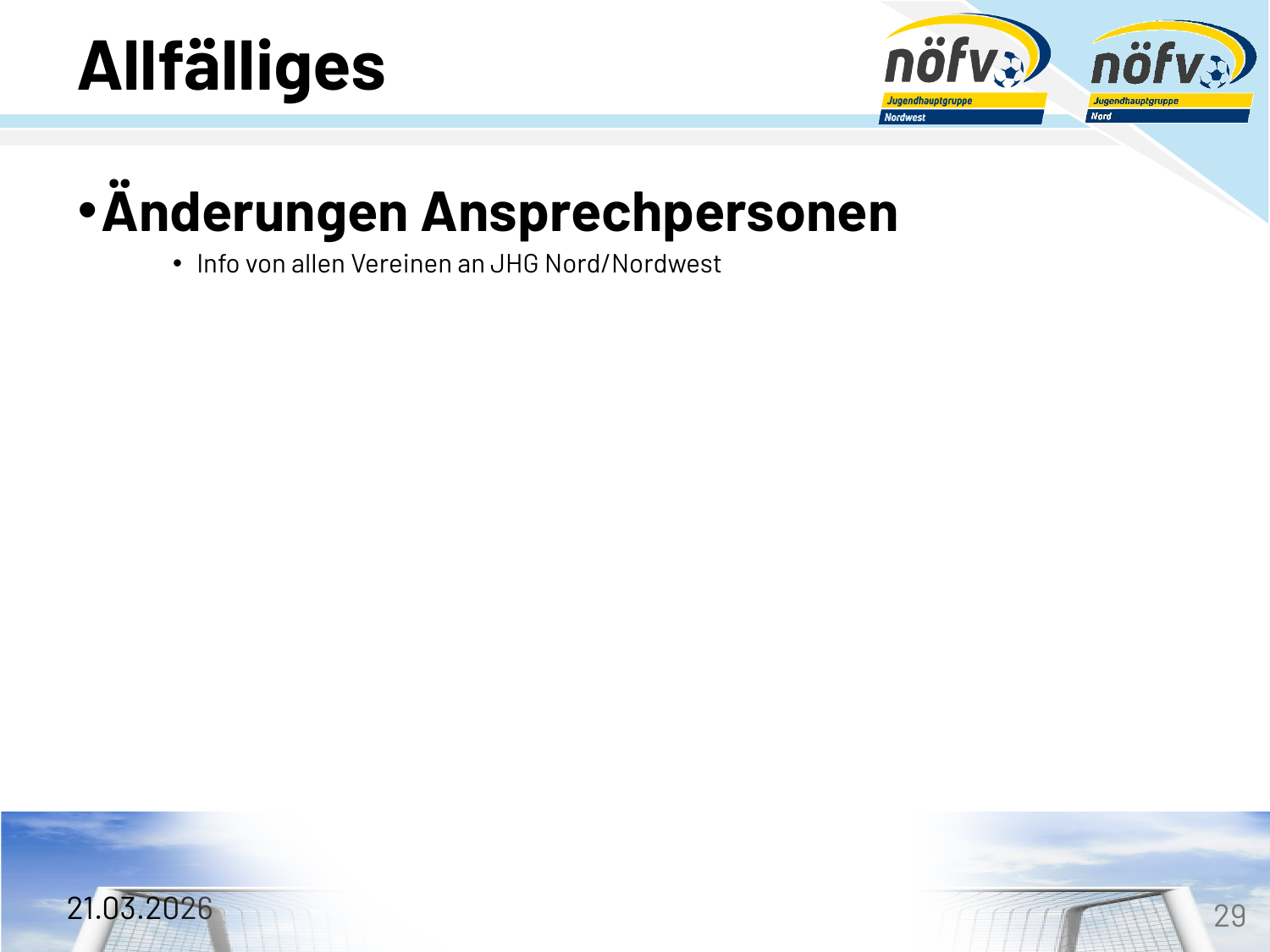

# Allfälliges
Änderungen Ansprechpersonen
Info von allen Vereinen an JHG Nord/Nordwest

29